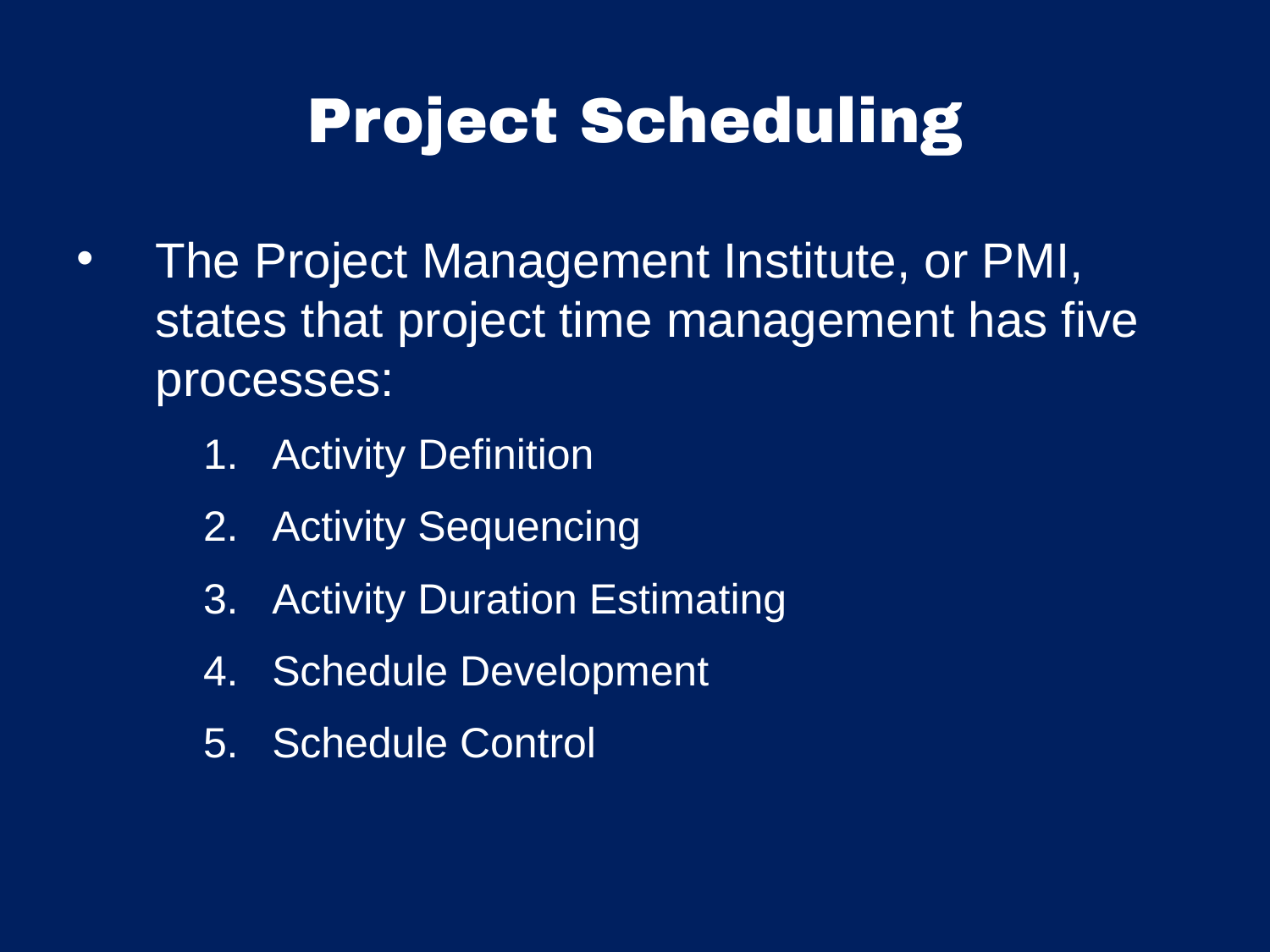

# Project Scheduling
The Project Management Institute, or PMI, states that project time management has five processes:
Activity Definition
Activity Sequencing
Activity Duration Estimating
Schedule Development
Schedule Control